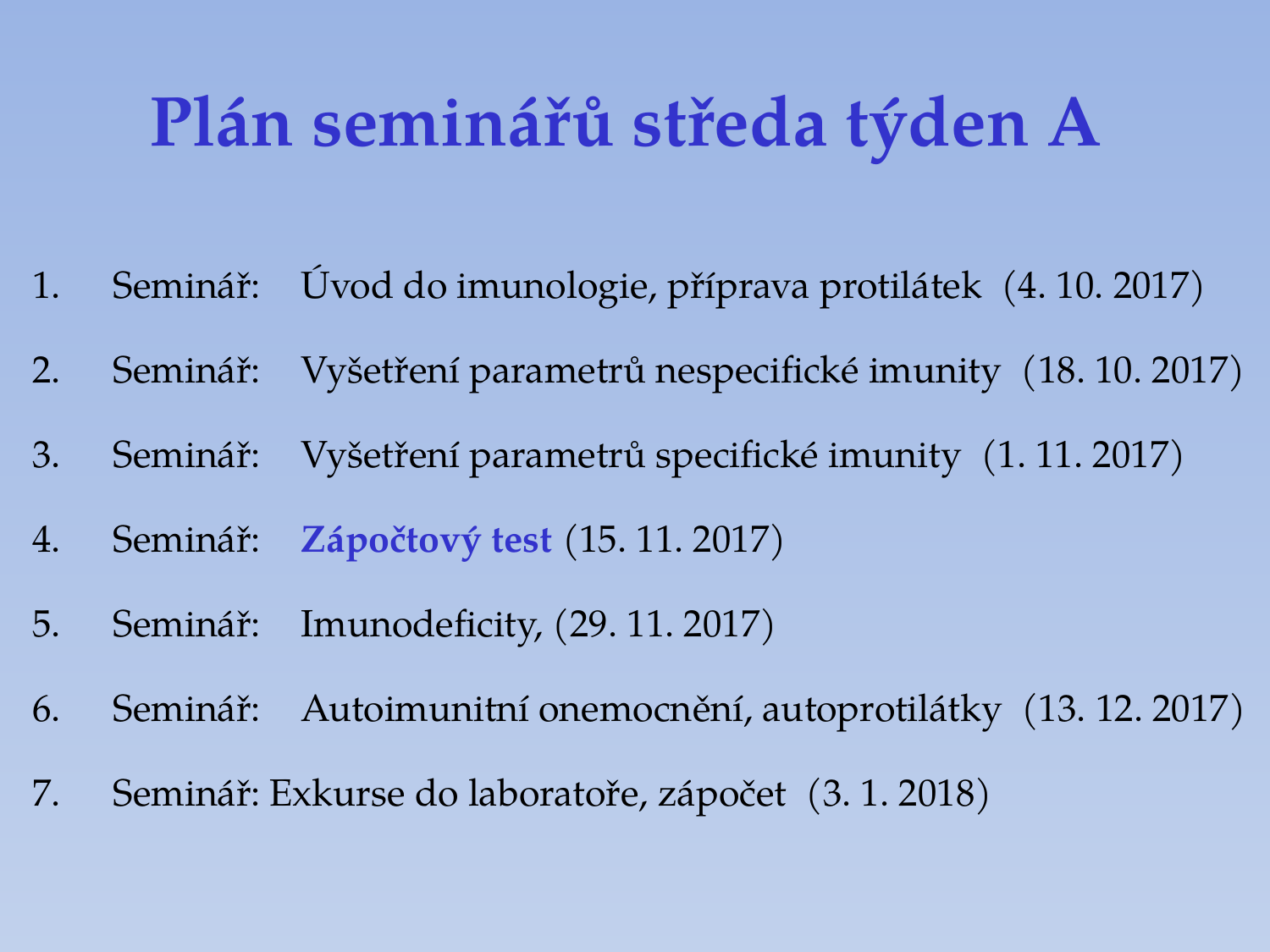

# Plán seminářů středa týden A
Seminář:	Úvod do imunologie, příprava protilátek  (4. 10. 2017)
Seminář:	Vyšetření parametrů nespecifické imunity  (18. 10. 2017)
Seminář:	Vyšetření parametrů specifické imunity  (1. 11. 2017)
Seminář:	Zápočtový test (15. 11. 2017)
Seminář:	Imunodeficity, (29. 11. 2017)
Seminář:	Autoimunitní onemocnění, autoprotilátky  (13. 12. 2017)
Seminář: Exkurse do laboratoře, zápočet  (3. 1. 2018)